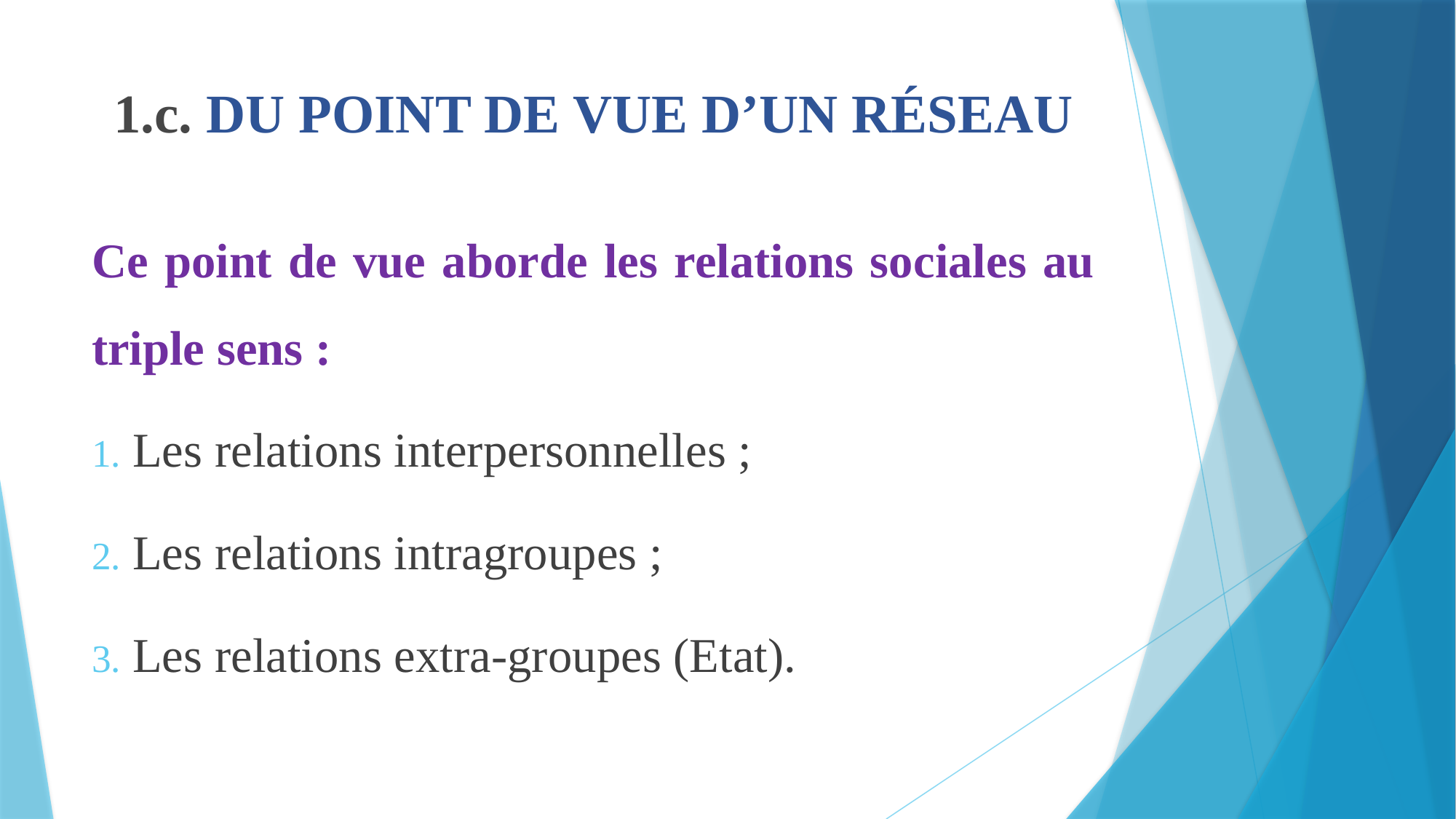

# 1.c. DU POINT DE VUE D’UN RÉSEAU
Ce point de vue aborde les relations sociales au triple sens :
Les relations interpersonnelles ;
Les relations intragroupes ;
Les relations extra-groupes (Etat).